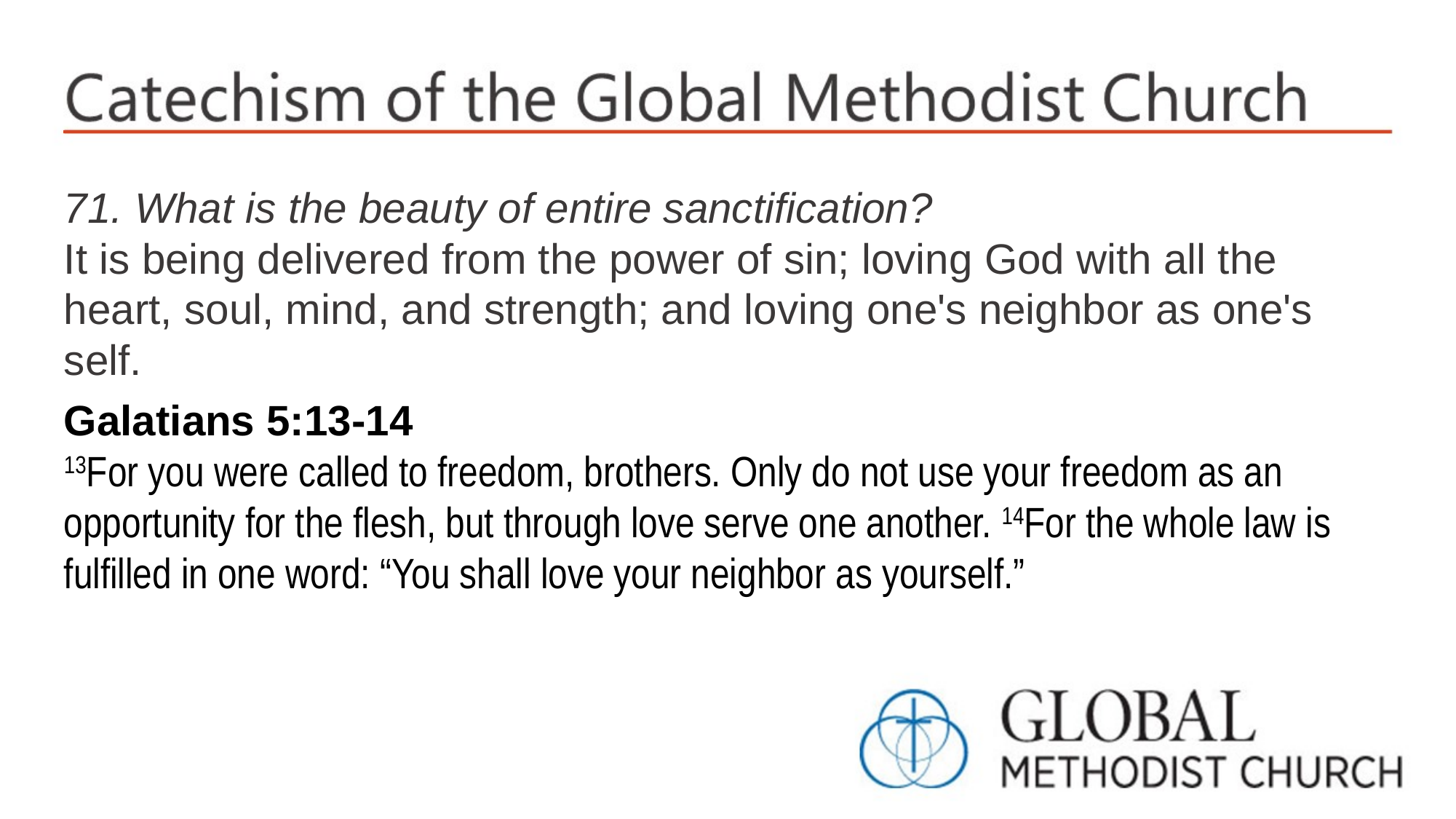

71. What is the beauty of entire sanctification?
It is being delivered from the power of sin; loving God with all the heart, soul, mind, and strength; and loving one's neighbor as one's self.
Galatians 5:13-14
13For you were called to freedom, brothers. Only do not use your freedom as an opportunity for the flesh, but through love serve one another. 14For the whole law is fulfilled in one word: “You shall love your neighbor as yourself.”